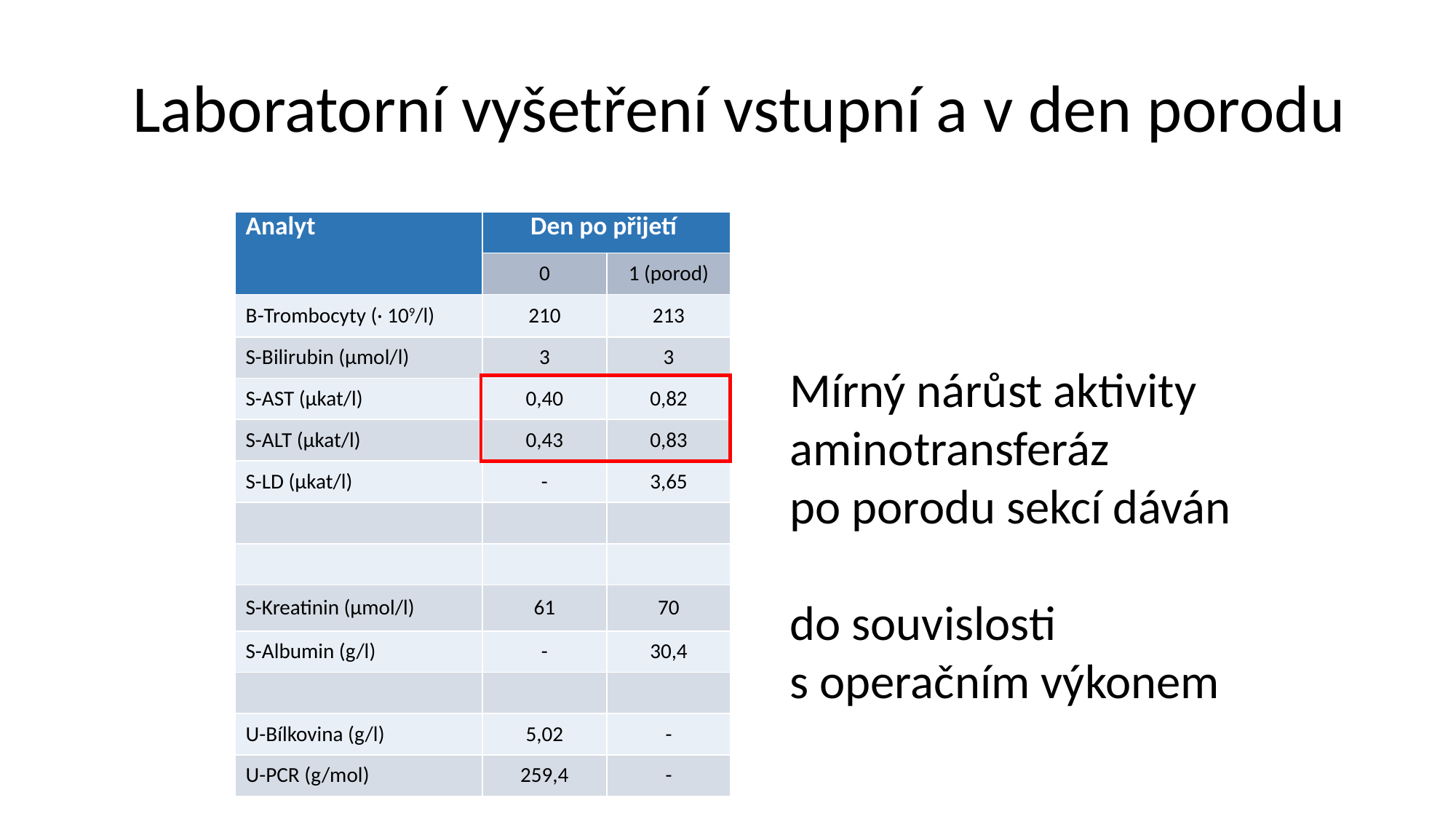

# Laboratorní vyšetření vstupní a v den porodu
| Analyt | Den po přijetí |  |
| --- | --- | --- |
|  | 0 | 1 (porod) |
| B-Trombocyty (· 109/l) | 210 | 213 |
| S-Bilirubin (µmol/l) | 3 | 3 |
| S-AST (µkat/l) | 0,40 | 0,82 |
| S-ALT (µkat/l) | 0,43 | 0,83 |
| S-LD (µkat/l) | - | 3,65 |
|  |  |  |
|  |  |  |
| S-Kreatinin (µmol/l) | 61 | 70 |
| S-Albumin (g/l) | - | 30,4 |
|  |  |  |
| U-Bílkovina (g/l) | 5,02 | - |
| U-PCR (g/mol) | 259,4 | - |
Mírný nárůst aktivity aminotransferáz
po porodu sekcí dáván
do souvislosti
s operačním výkonem